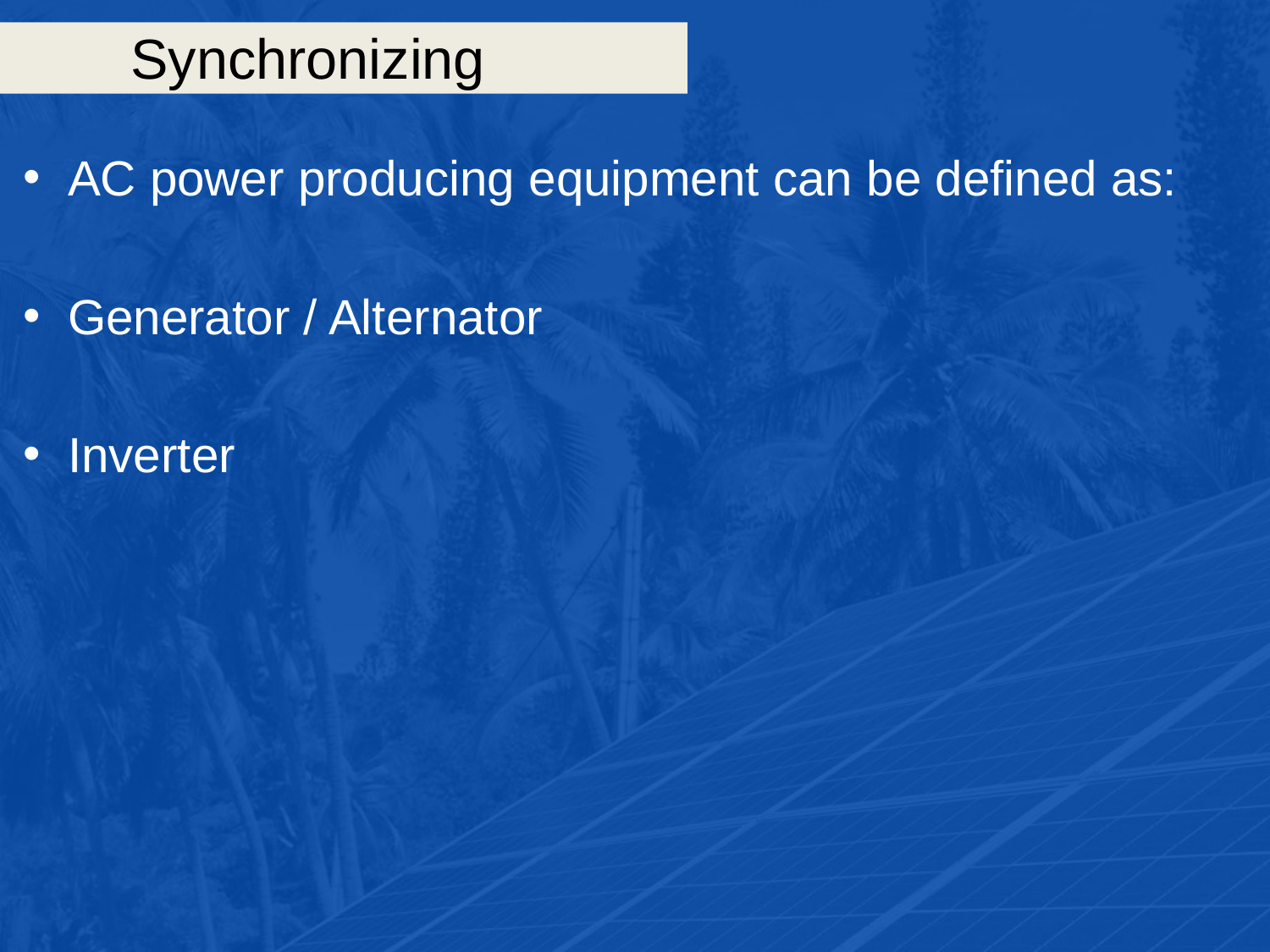

# Synchronizing
AC power producing equipment can be defined as:

Generator / Alternator

Inverter